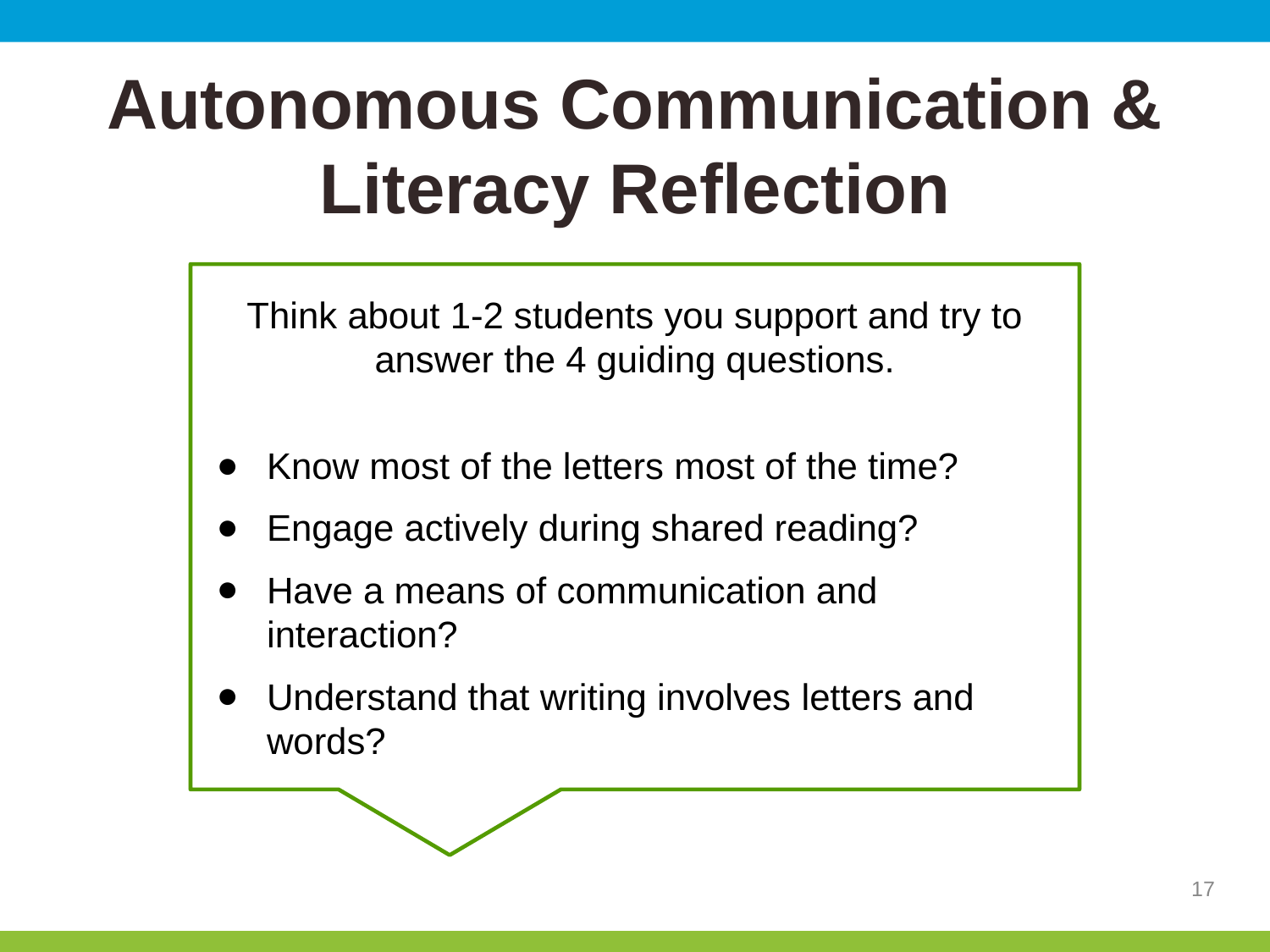

# Autonomous Communication & Literacy Reflection
Think about 1-2 students you support and try to answer the 4 guiding questions.

Know most of the letters most of the time?
Engage actively during shared reading?
Have a means of communication and interaction?
Understand that writing involves letters and words?
17